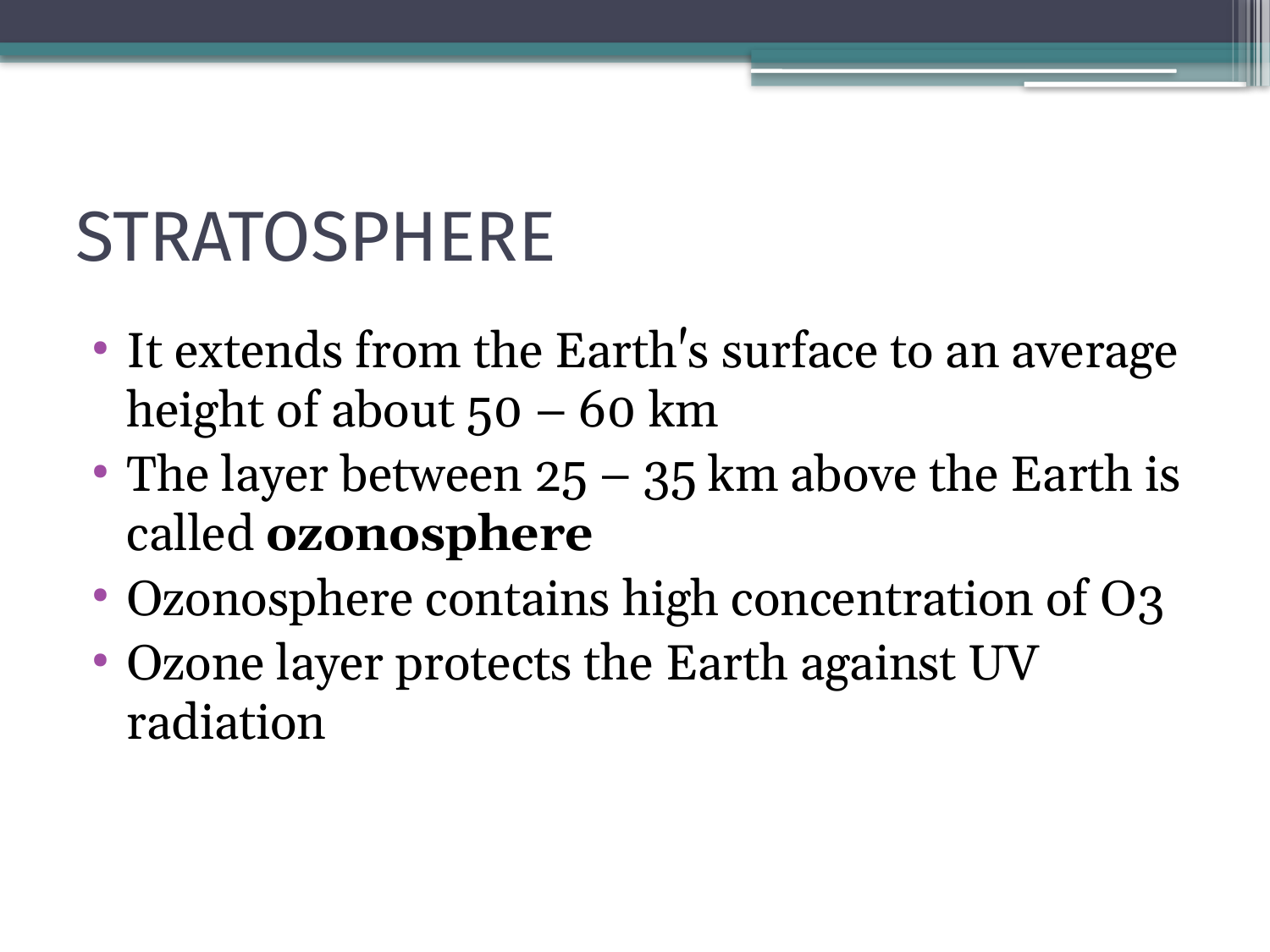

# STRATOSPHERE
It extends from the Earth's surface to an average height of about 50 – 60 km
The layer between 25 – 35 km above the Earth is called ozonosphere
Ozonosphere contains high concentration of O3
Ozone layer protects the Earth against UV radiation